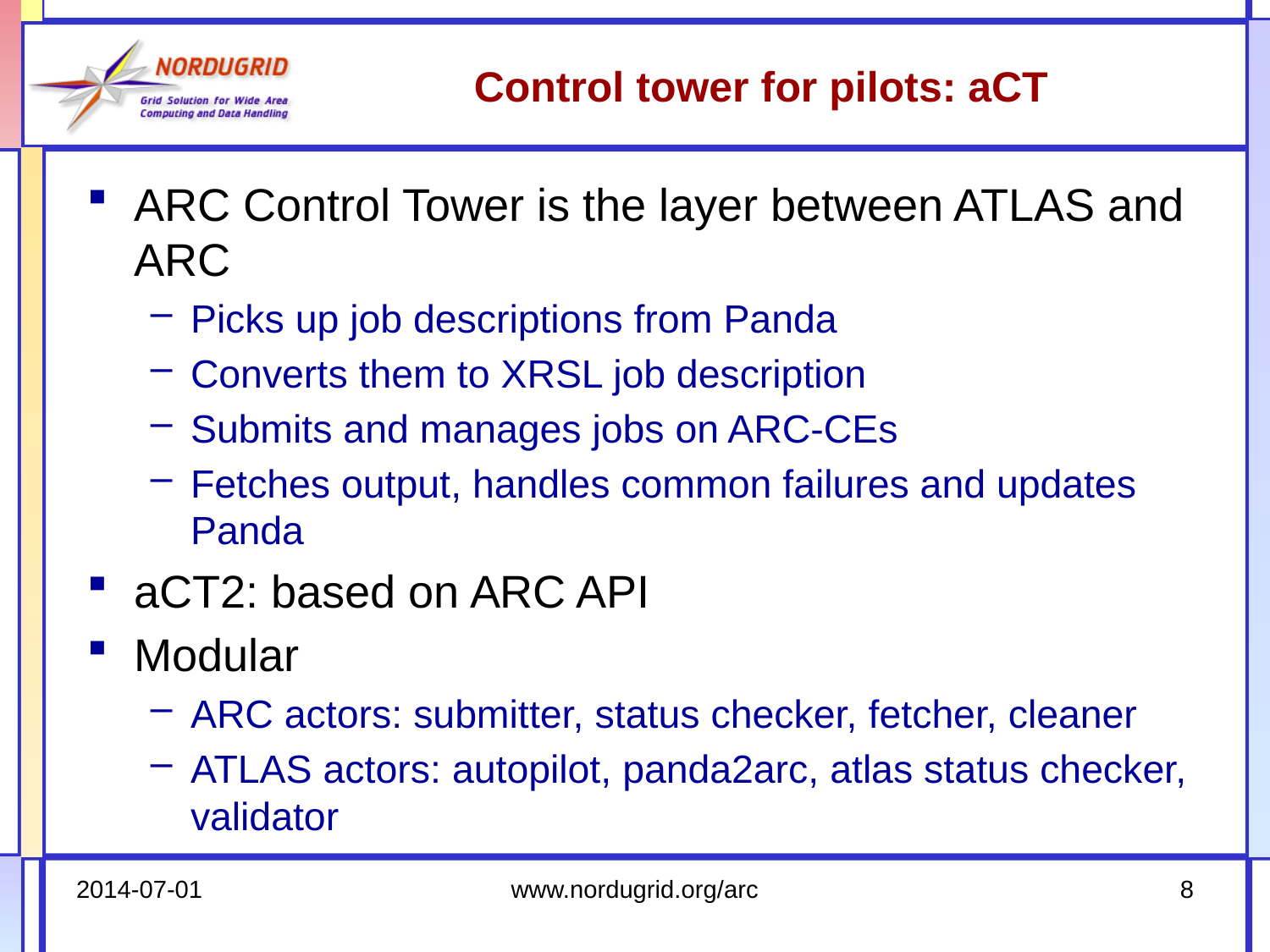

# Control tower for pilots: aCT
ARC Control Tower is the layer between ATLAS and ARC
Picks up job descriptions from Panda
Converts them to XRSL job description
Submits and manages jobs on ARC-CEs
Fetches output, handles common failures and updates Panda
aCT2: based on ARC API
Modular
ARC actors: submitter, status checker, fetcher, cleaner
ATLAS actors: autopilot, panda2arc, atlas status checker, validator
2014-07-01
www.nordugrid.org/arc
8